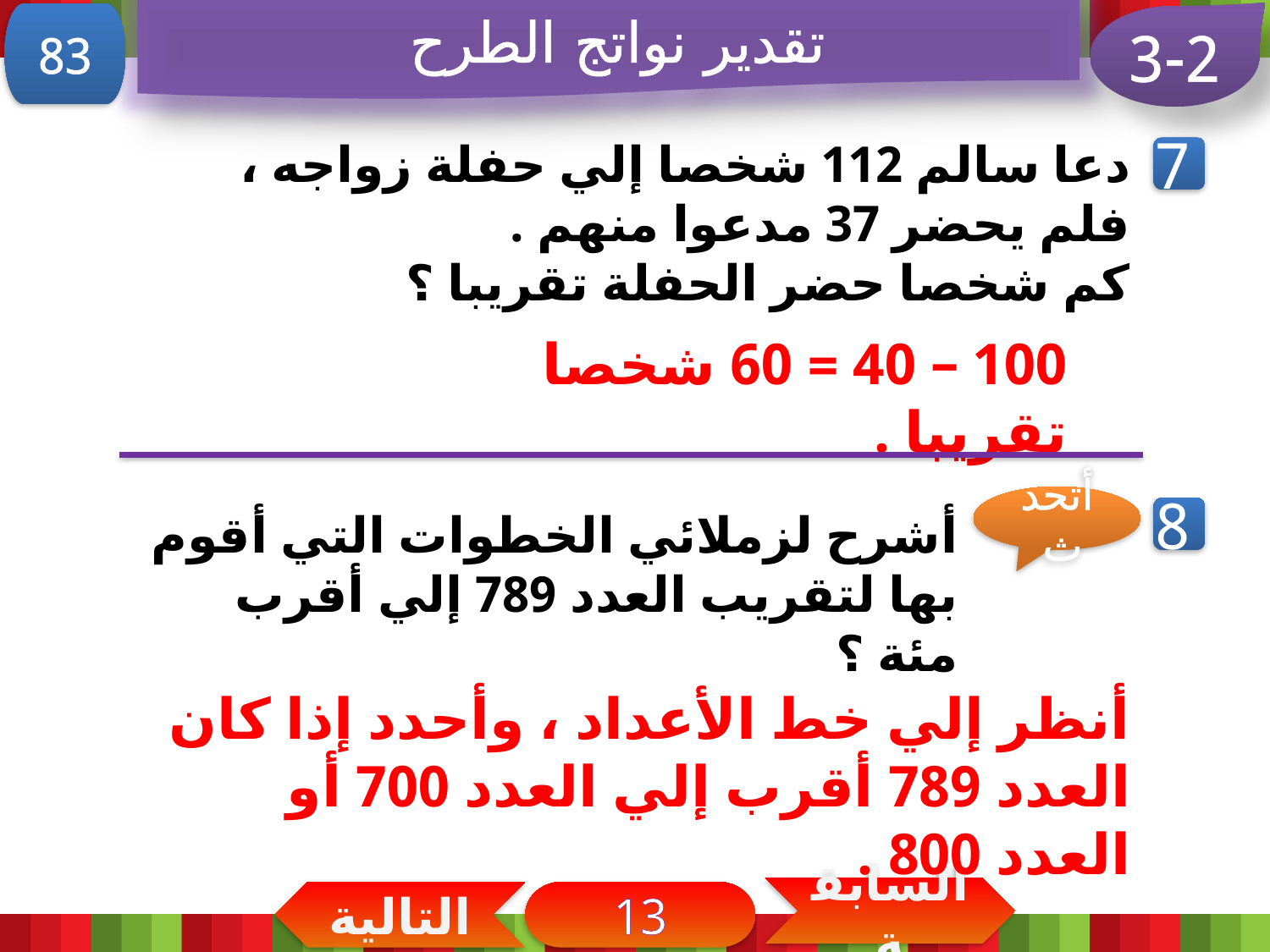

تقدير نواتج الطرح
83
3-2
دعا سالم 112 شخصا إلي حفلة زواجه ، فلم يحضر 37 مدعوا منهم .
كم شخصا حضر الحفلة تقريبا ؟
7
100 – 40 = 60 شخصا تقريبا .
أتحدث
أشرح لزملائي الخطوات التي أقوم بها لتقريب العدد 789 إلي أقرب مئة ؟
8
أنظر إلي خط الأعداد ، وأحدد إذا كان العدد 789 أقرب إلي العدد 700 أو العدد 800 .

السابقة

التالية

13